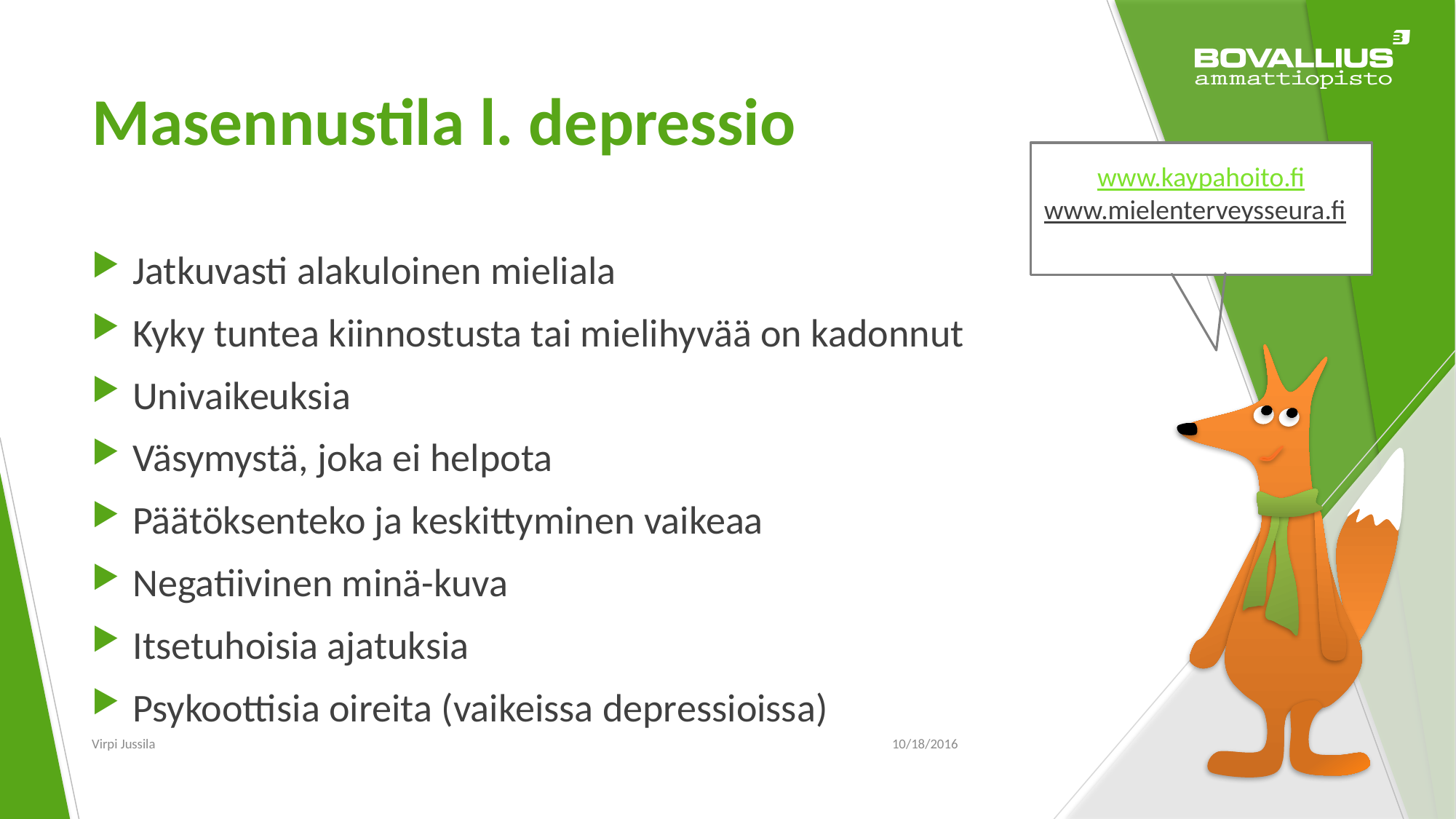

# Masennustila l. depressio
www.kaypahoito.fi
www.mielenterveysseura.fi
Jatkuvasti alakuloinen mieliala
Kyky tuntea kiinnostusta tai mielihyvää on kadonnut
Univaikeuksia
Väsymystä, joka ei helpota
Päätöksenteko ja keskittyminen vaikeaa
Negatiivinen minä-kuva
Itsetuhoisia ajatuksia
Psykoottisia oireita (vaikeissa depressioissa)

Virpi Jussila
10/18/2016